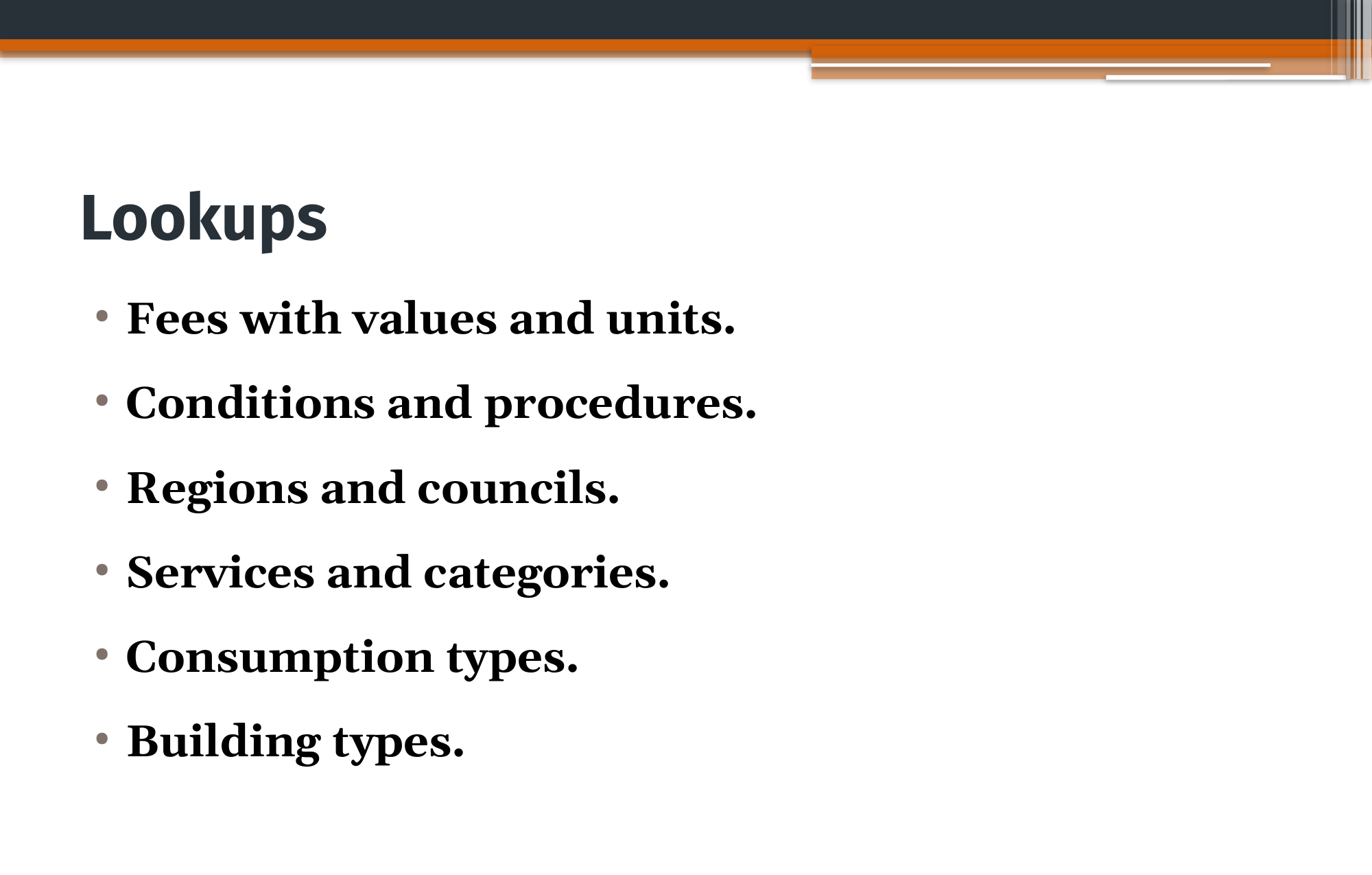

# Lookups
Fees with values and units.
Conditions and procedures.
Regions and councils.
Services and categories.
Consumption types.
Building types.